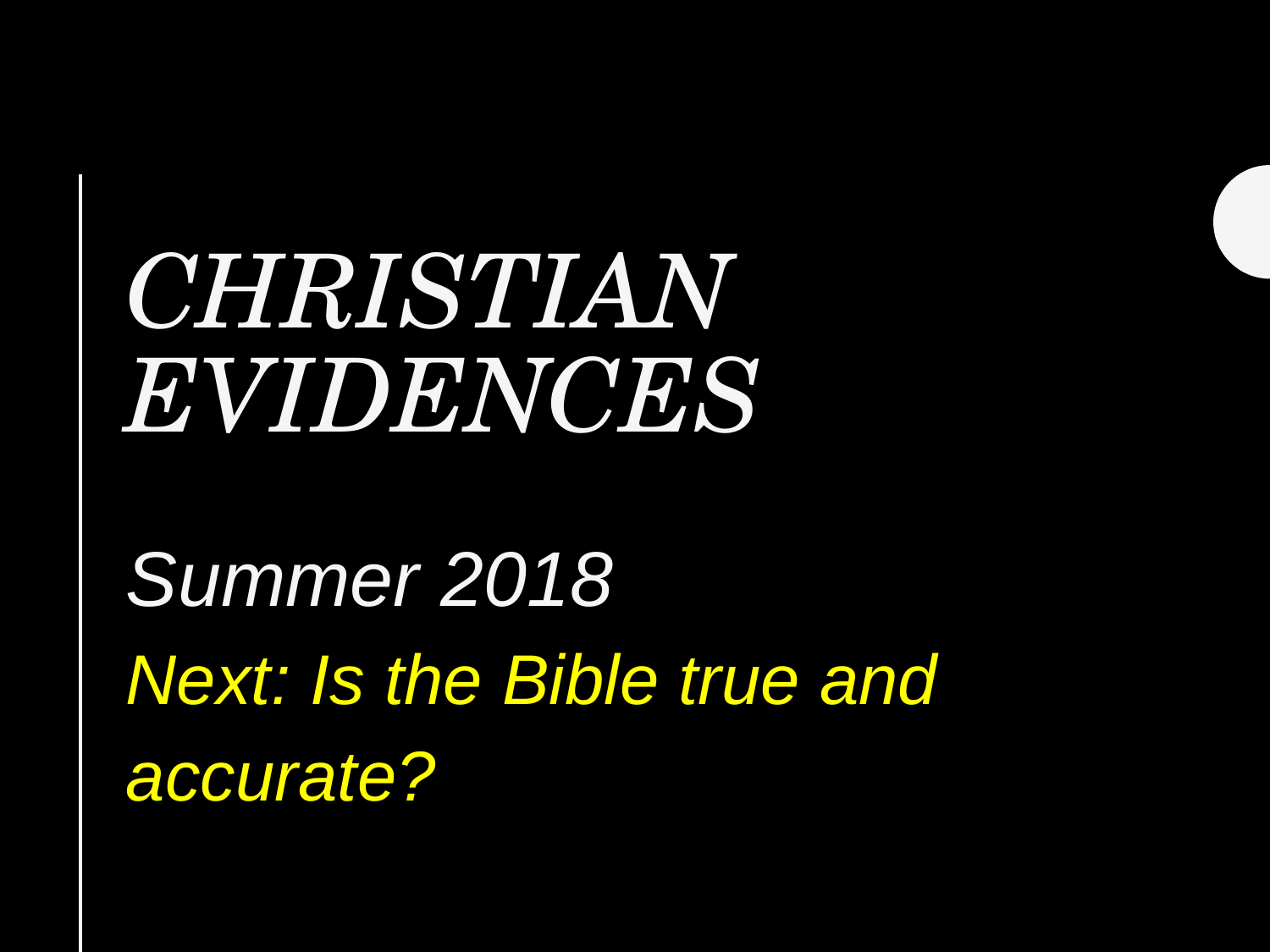

# Christian Evidences
Summer 2018
Next: Is the Bible true and accurate?